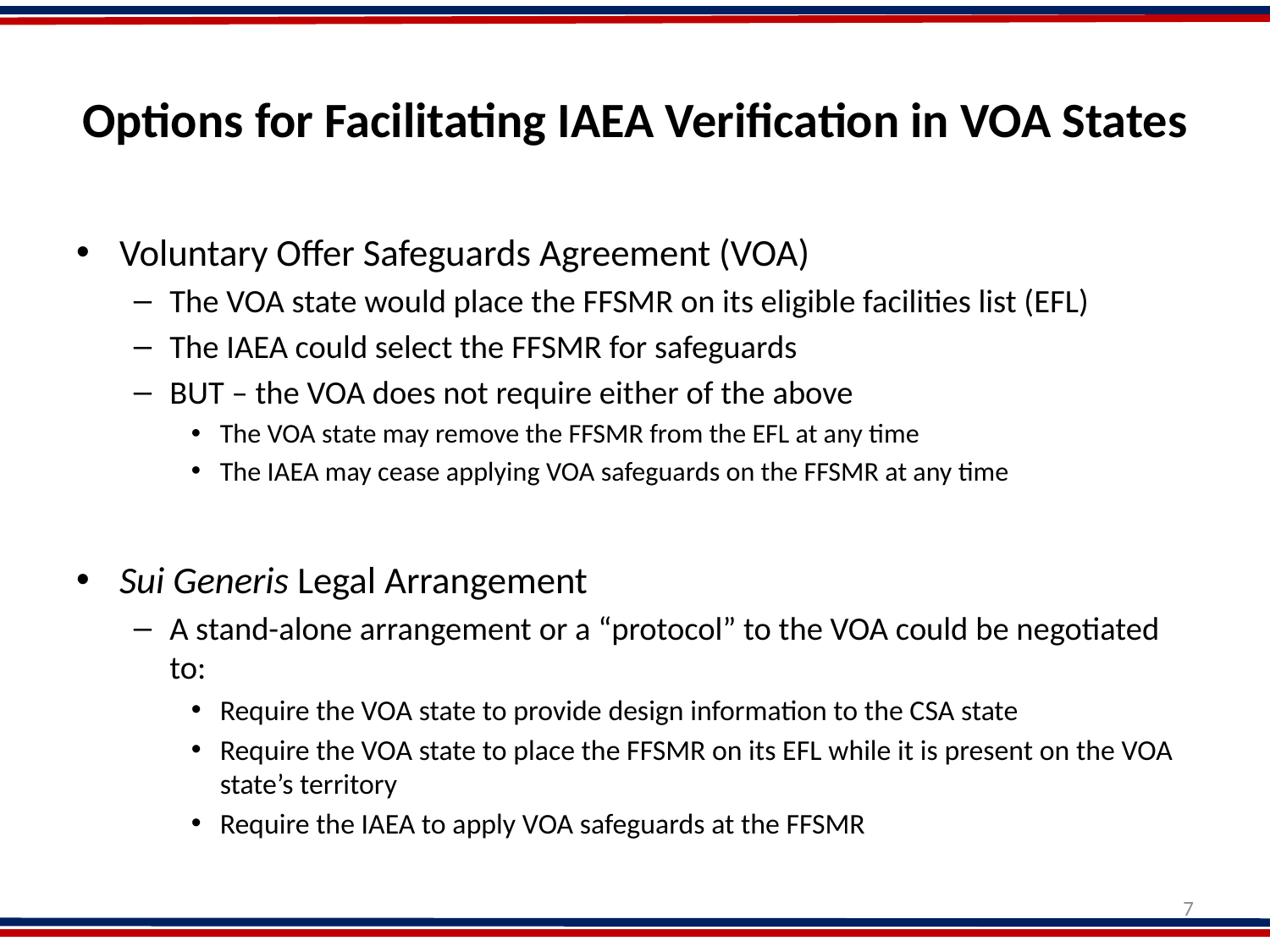

# Options for Facilitating IAEA Verification in VOA States
Voluntary Offer Safeguards Agreement (VOA)
The VOA state would place the FFSMR on its eligible facilities list (EFL)
The IAEA could select the FFSMR for safeguards
BUT – the VOA does not require either of the above
The VOA state may remove the FFSMR from the EFL at any time
The IAEA may cease applying VOA safeguards on the FFSMR at any time

Sui Generis Legal Arrangement
A stand-alone arrangement or a “protocol” to the VOA could be negotiated to:
Require the VOA state to provide design information to the CSA state
Require the VOA state to place the FFSMR on its EFL while it is present on the VOA state’s territory
Require the IAEA to apply VOA safeguards at the FFSMR

7